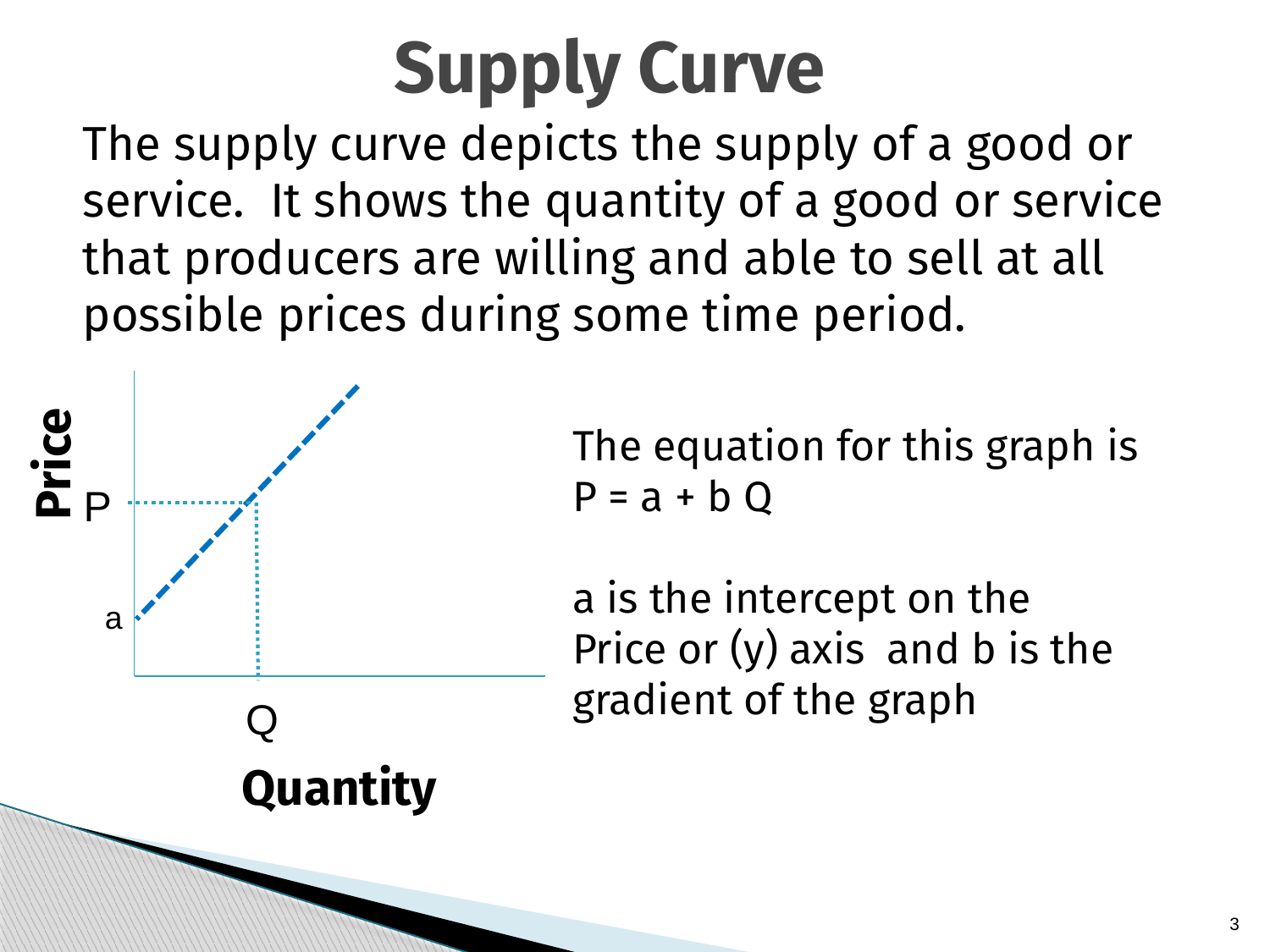

# Supply Curve
The supply curve depicts the supply of a good or service.  It shows the quantity of a good or service that producers are willing and able to sell at all possible prices during some time period.
Price
P
Q
Quantity
a
The equation for this graph is
P = a + b Q

a is the intercept on the
Price or (y) axis  and b is the
gradient of the graph

3